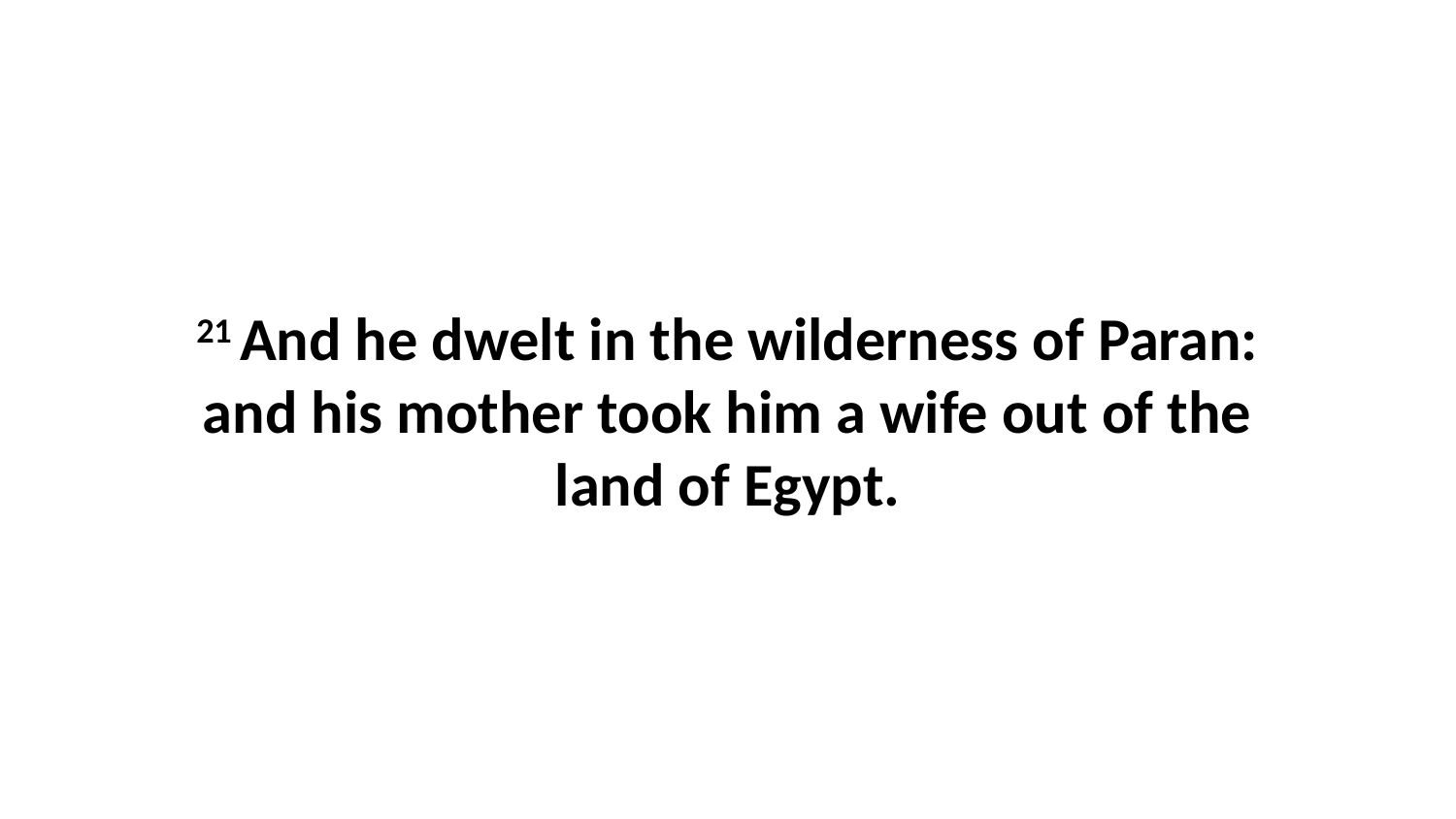

21 And he dwelt in the wilderness of Paran: and his mother took him a wife out of the land of Egypt.